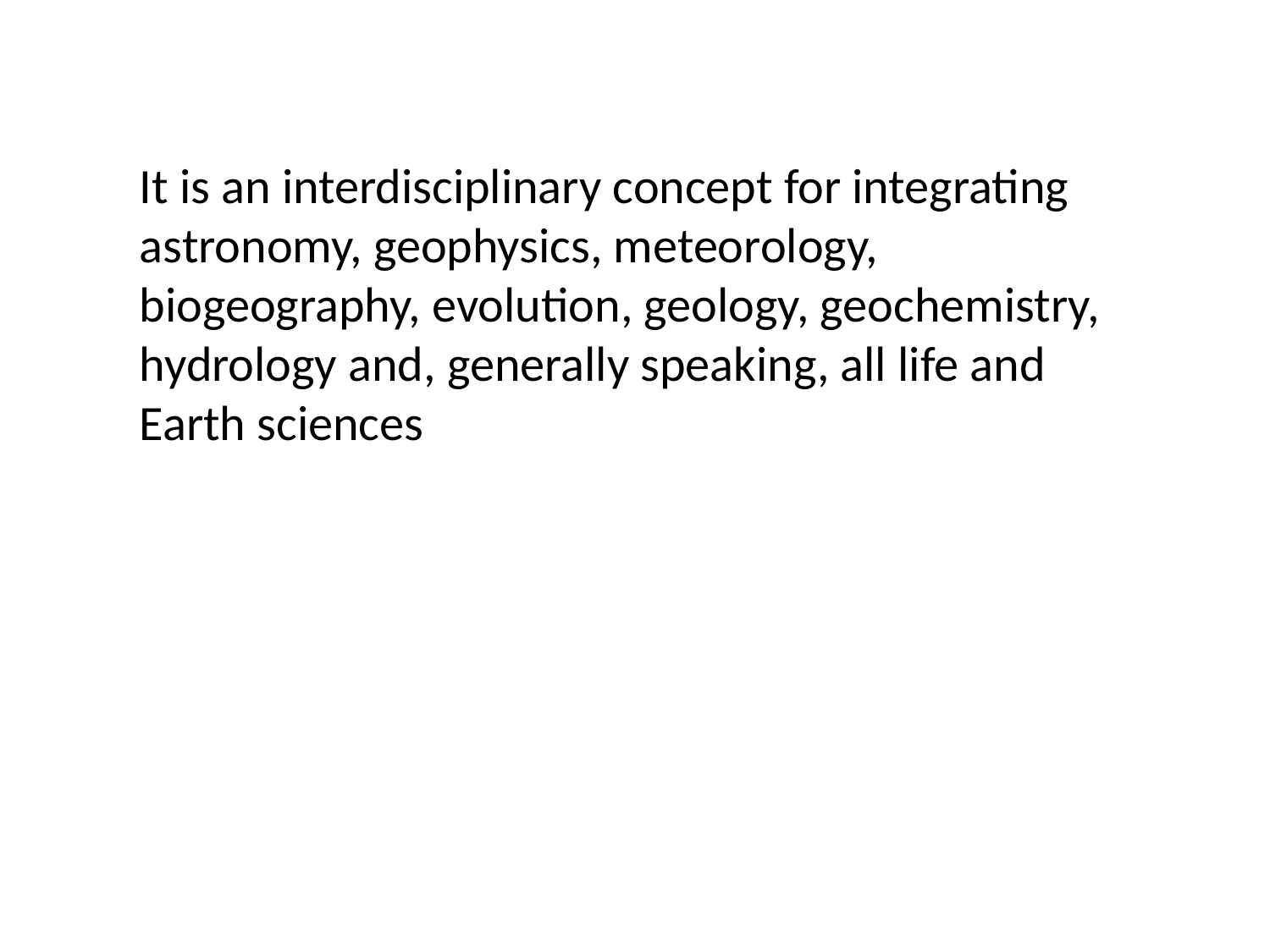

It is an interdisciplinary concept for integrating astronomy, geophysics, meteorology, biogeography, evolution, geology, geochemistry, hydrology and, generally speaking, all life and Earth sciences